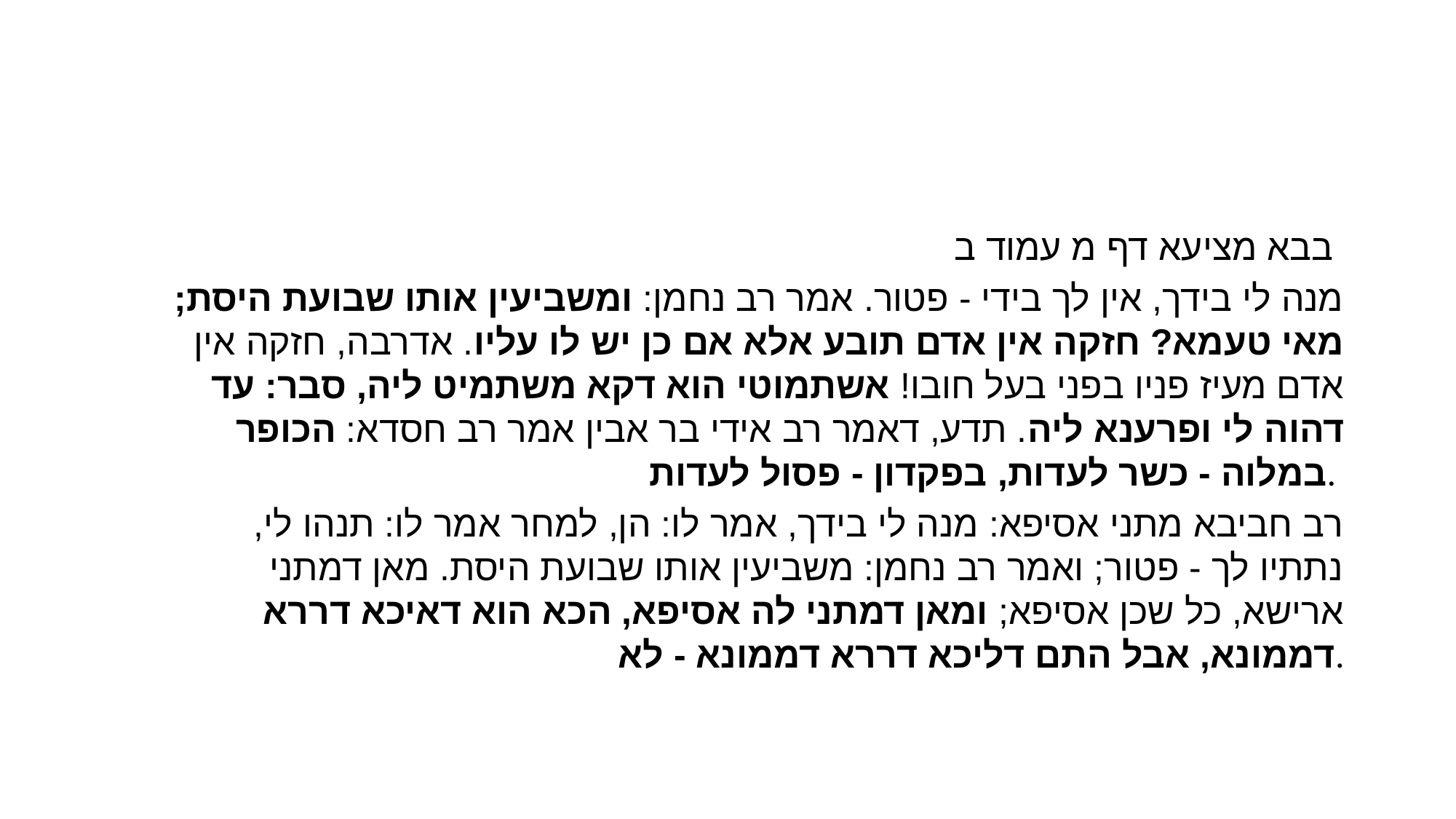

#
בבא מציעא דף מ עמוד ב
מנה לי בידך, אין לך בידי - פטור. אמר רב נחמן: ומשביעין אותו שבועת היסת; מאי טעמא? חזקה אין אדם תובע אלא אם כן יש לו עליו. אדרבה, חזקה אין אדם מעיז פניו בפני בעל חובו! אשתמוטי הוא דקא משתמיט ליה, סבר: עד דהוה לי ופרענא ליה. תדע, דאמר רב אידי בר אבין אמר רב חסדא: הכופר במלוה - כשר לעדות, בפקדון - פסול לעדות.
רב חביבא מתני אסיפא: מנה לי בידך, אמר לו: הן, למחר אמר לו: תנהו לי, נתתיו לך - פטור; ואמר רב נחמן: משביעין אותו שבועת היסת. מאן דמתני ארישא, כל שכן אסיפא; ומאן דמתני לה אסיפא, הכא הוא דאיכא דררא דממונא, אבל התם דליכא דררא דממונא - לא.